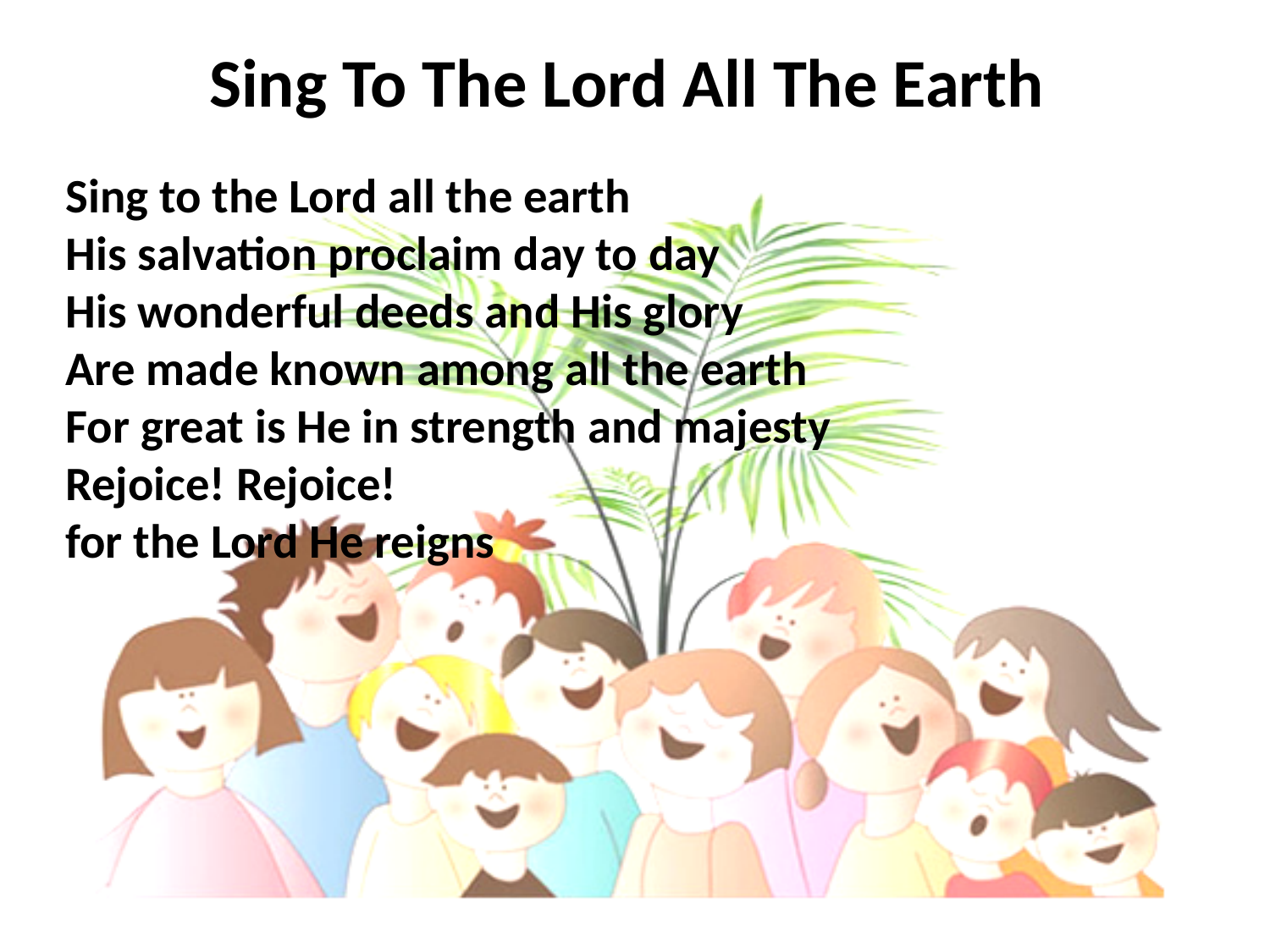

# Sing To The Lord All The Earth
Sing to the Lord all the earth
His salvation proclaim day to day
His wonderful deeds and His glory
Are made known among all the earth
For great is He in strength and majesty
Rejoice! Rejoice!
for the Lord He reigns